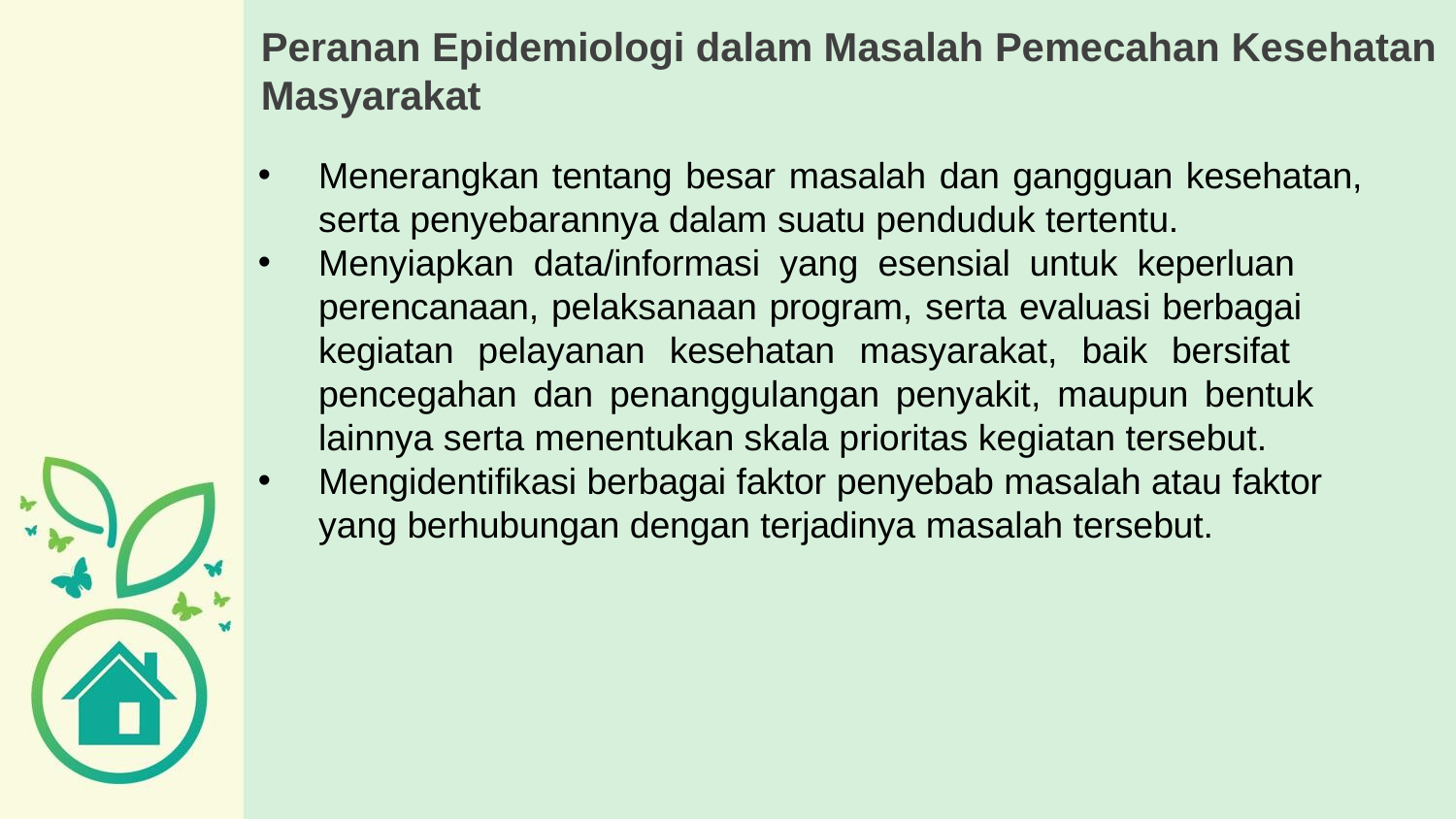

# Peranan Epidemiologi dalam Masalah Pemecahan Kesehatan
Masyarakat
Menerangkan tentang besar masalah dan gangguan kesehatan,  serta penyebarannya dalam suatu penduduk tertentu.
Menyiapkan data/informasi yang esensial untuk keperluan  perencanaan, pelaksanaan program, serta evaluasi berbagai  kegiatan pelayanan kesehatan masyarakat, baik bersifat  pencegahan dan penanggulangan penyakit, maupun bentuk lainnya serta menentukan skala prioritas kegiatan tersebut.
Mengidentifikasi berbagai faktor penyebab masalah atau faktor  yang berhubungan dengan terjadinya masalah tersebut.